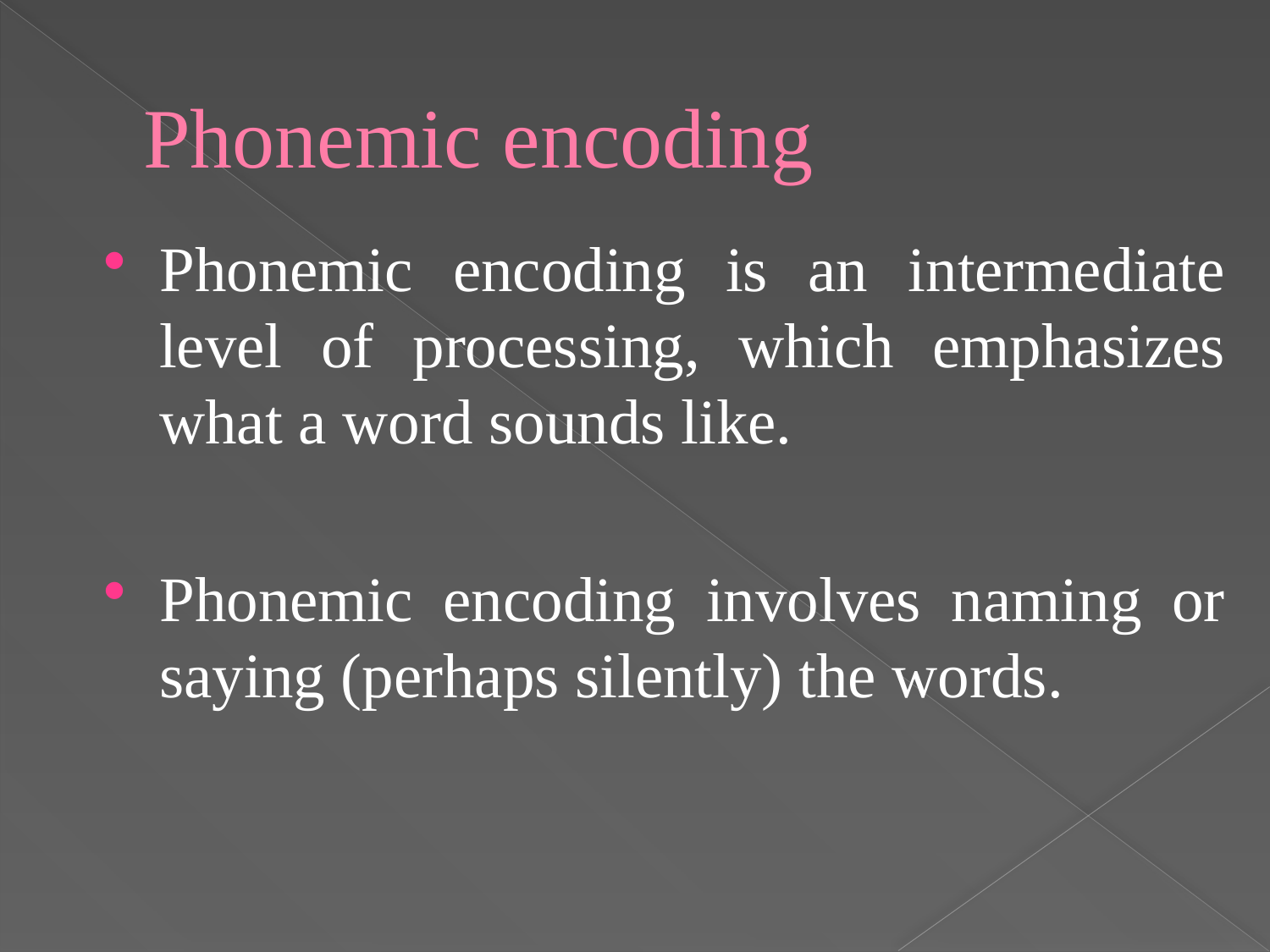

# Phonemic encoding
Phonemic encoding is an intermediate level of processing, which emphasizes what a word sounds like.

Phonemic encoding involves naming or saying (perhaps silently) the words.